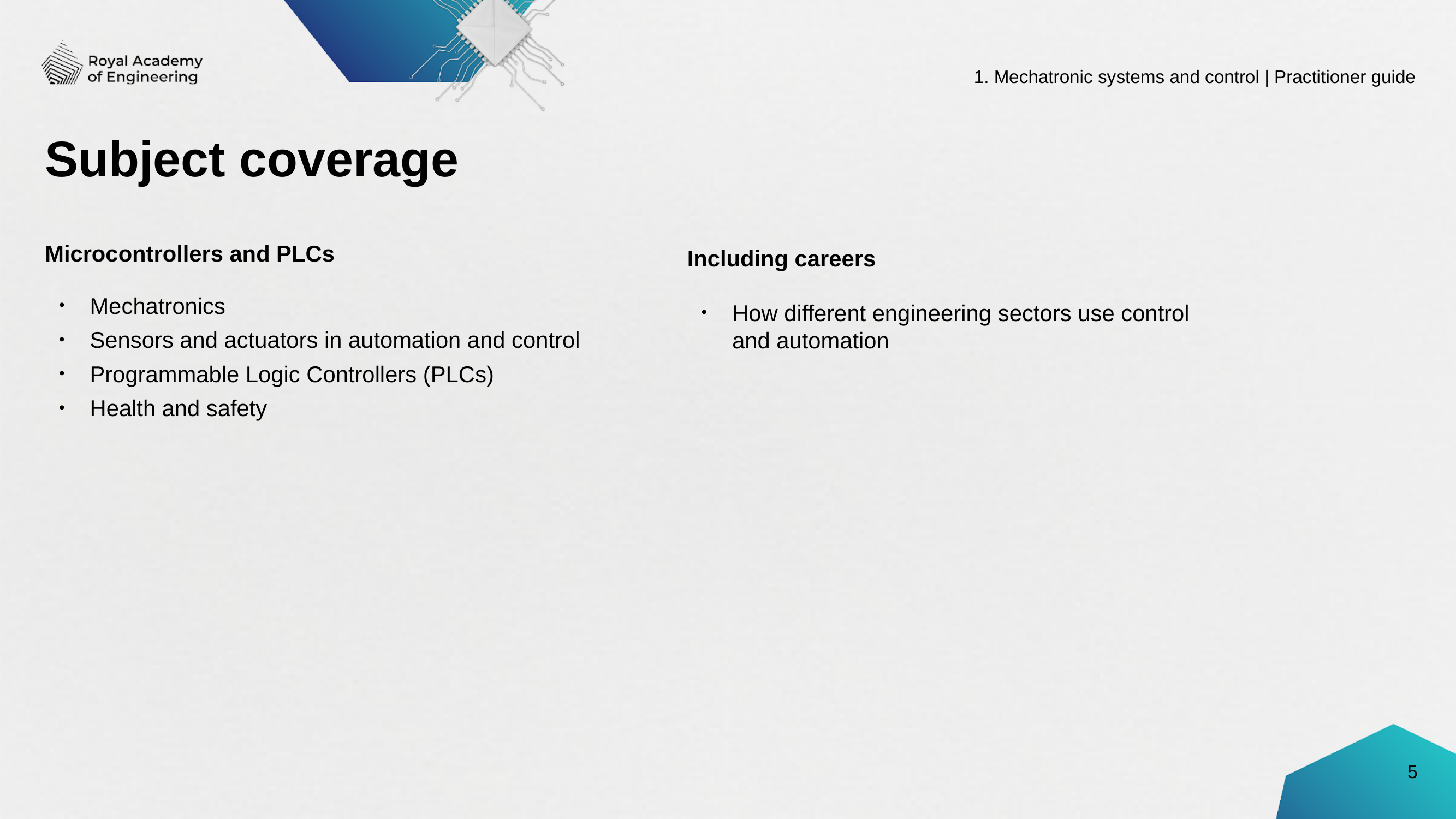

1. Mechatronic systems and control | Practitioner guide
# Subject coverage

Microcontrollers and PLCs

Mechatronics
Sensors and actuators in automation and control
Programmable Logic Controllers (PLCs)
Health and safety
Including careers

How different engineering sectors use control and automation

5